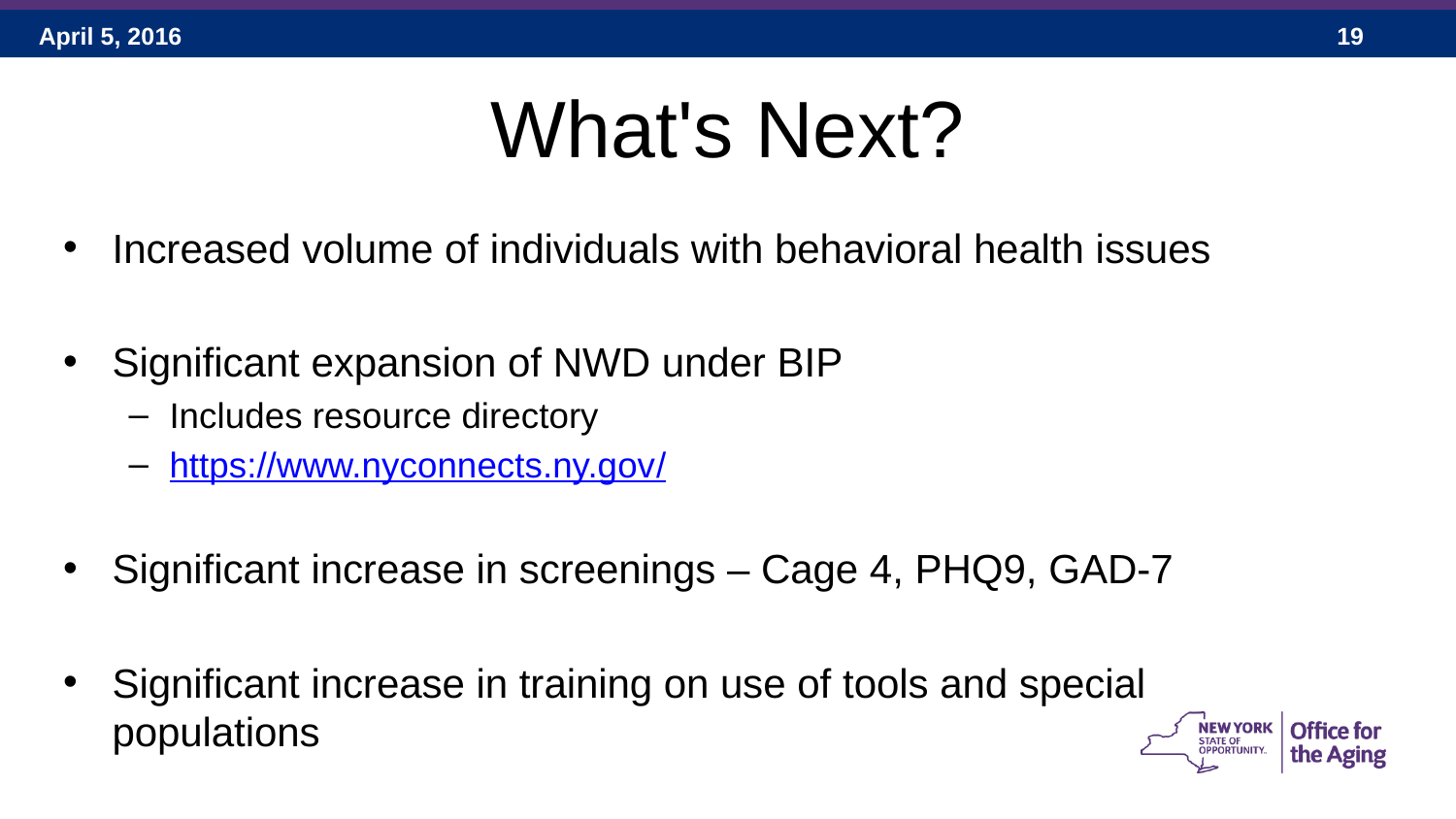

# What's Next?
Increased volume of individuals with behavioral health issues

Significant expansion of NWD under BIP
Includes resource directory
https://www.nyconnects.ny.gov/

Significant increase in screenings – Cage 4, PHQ9, GAD-7

Significant increase in training on use of tools and special populations